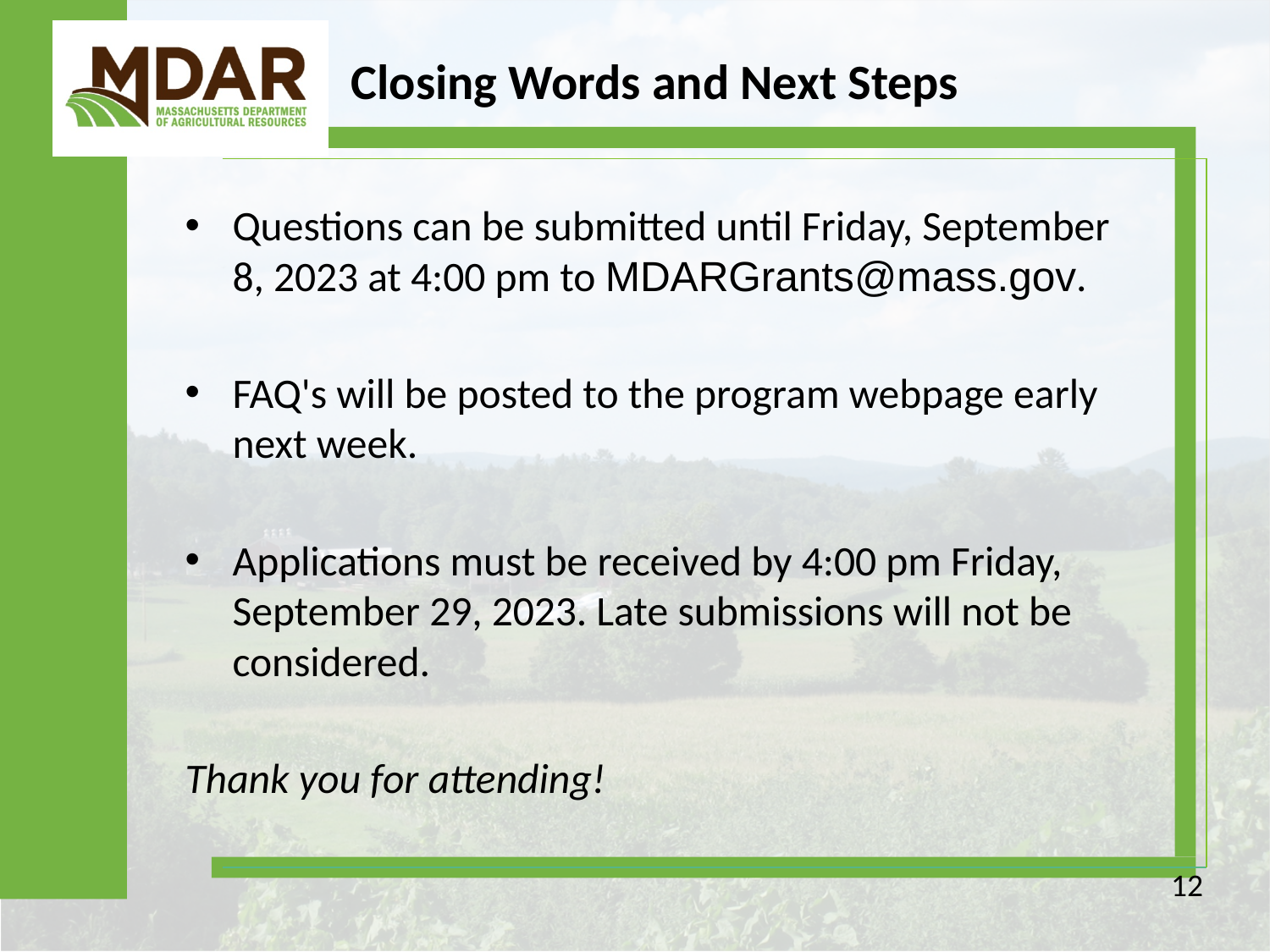

# Closing Words and Next Steps
Questions can be submitted until Friday, September 8, 2023 at 4:00 pm to MDARGrants@mass.gov.

FAQ's will be posted to the program webpage early next week.

Applications must be received by 4:00 pm Friday, September 29, 2023. Late submissions will not be considered.

Thank you for attending!